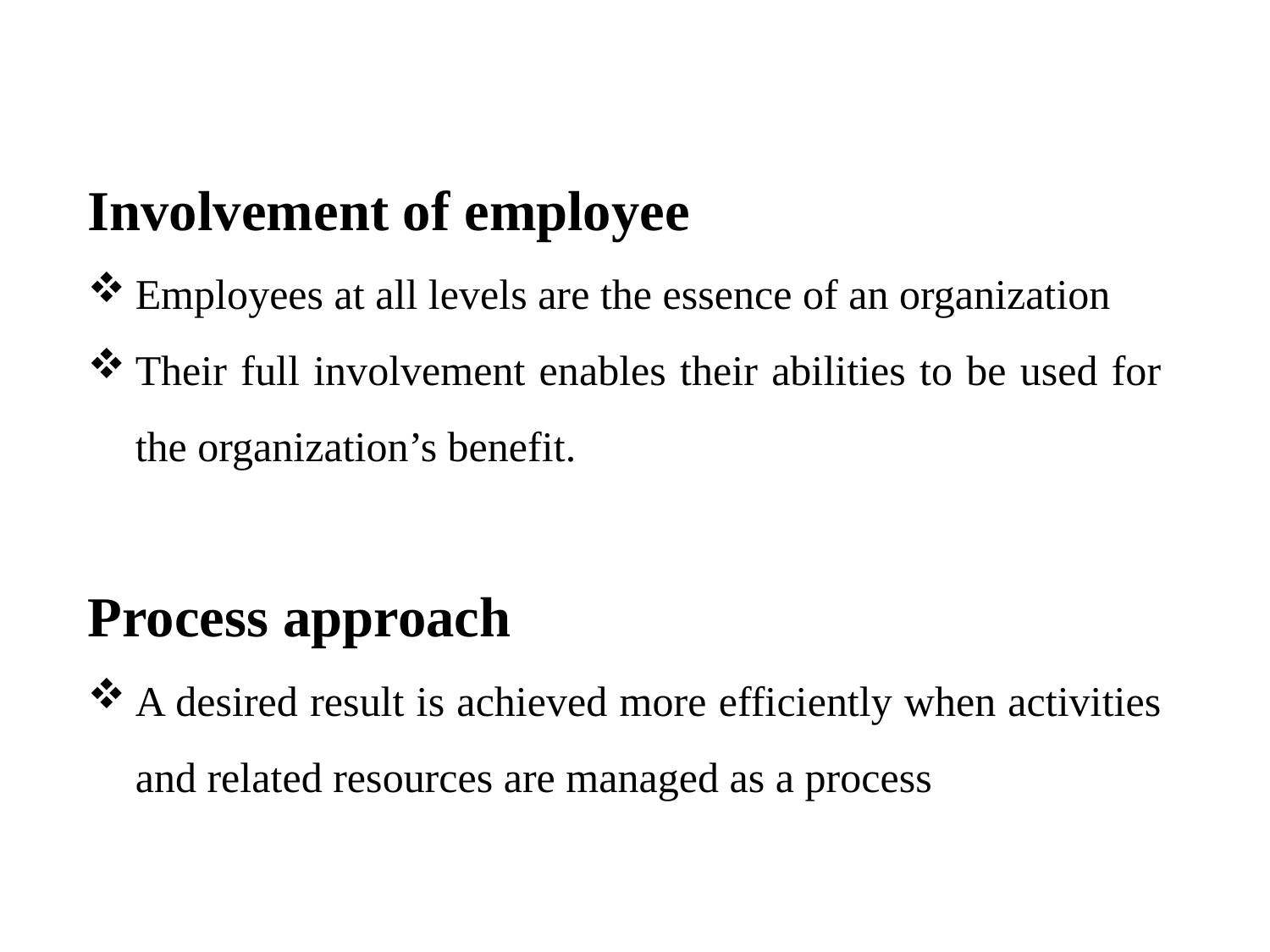

Involvement of employee
Employees at all levels are the essence of an organization
Their full involvement enables their abilities to be used for the organization’s benefit.

Process approach
A desired result is achieved more efficiently when activities and related resources are managed as a process